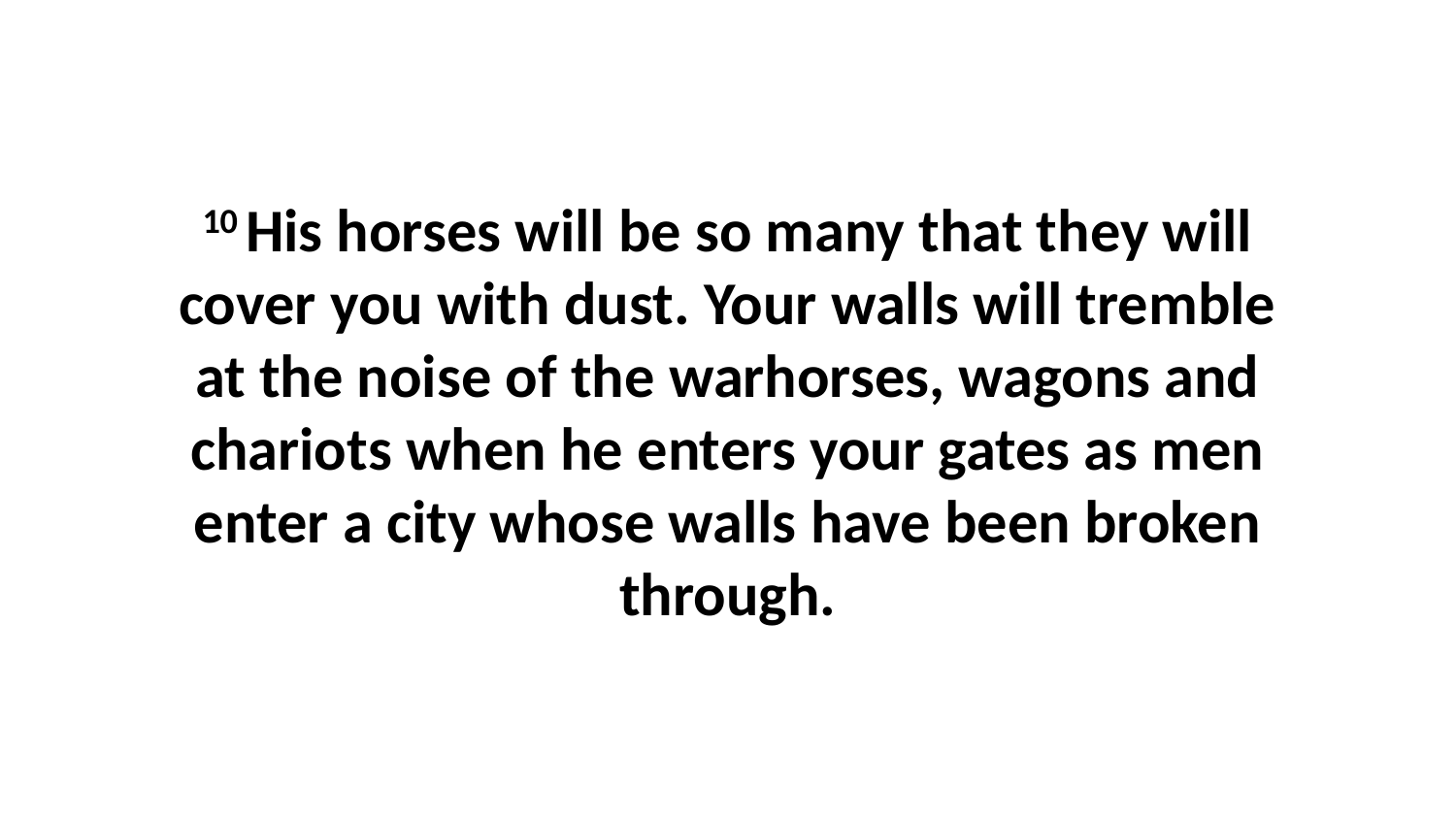

10 His horses will be so many that they will cover you with dust. Your walls will tremble at the noise of the warhorses, wagons and chariots when he enters your gates as men enter a city whose walls have been broken through.